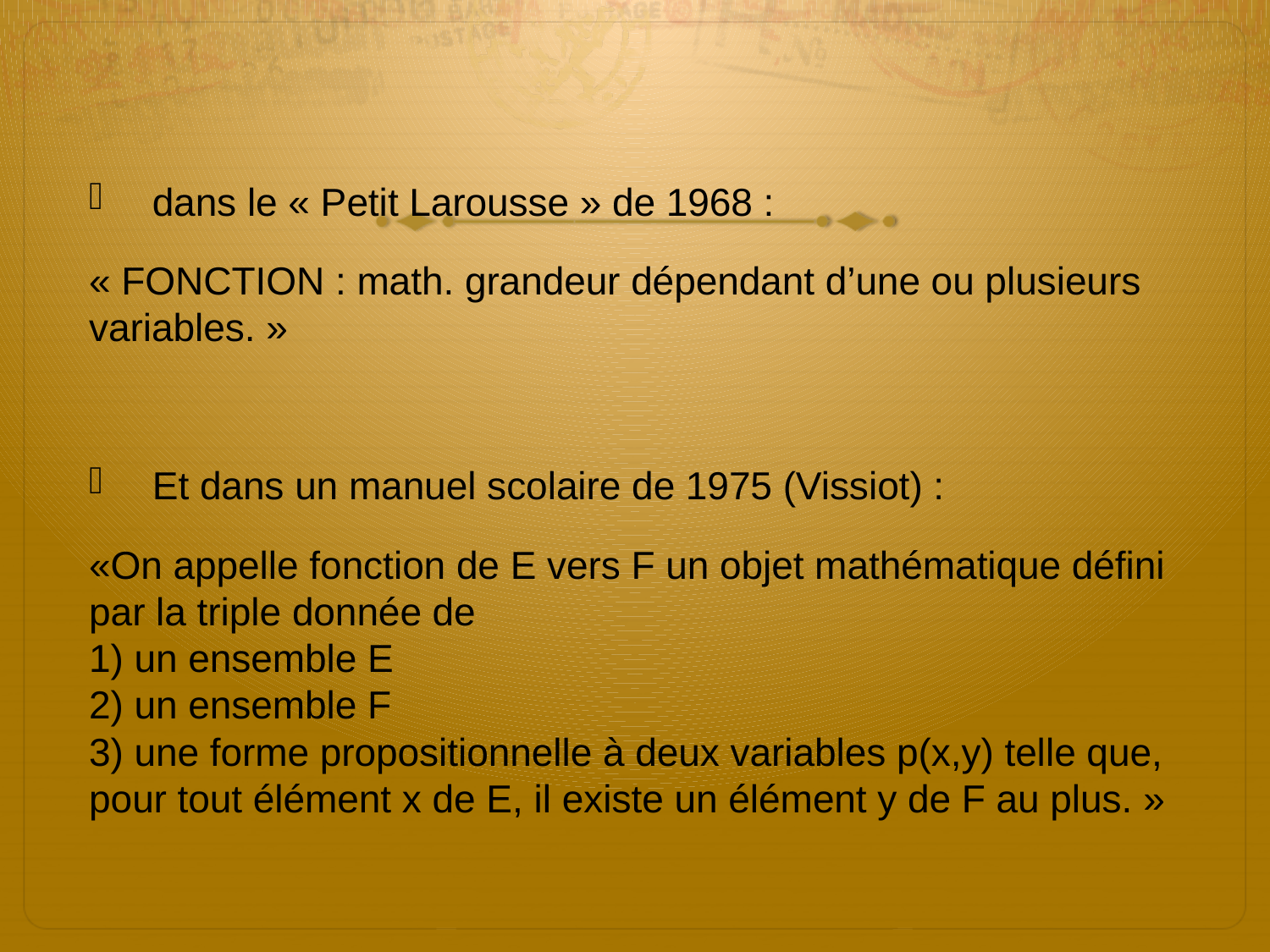

dans le « Petit Larousse » de 1968 :
« FONCTION : math. grandeur dépendant d’une ou plusieurs variables. »

Et dans un manuel scolaire de 1975 (Vissiot) :
«On appelle fonction de E vers F un objet mathématique défini par la triple donnée de
1) un ensemble E
2) un ensemble F
3) une forme propositionnelle à deux variables p(x,y) telle que, pour tout élément x de E, il existe un élément y de F au plus. »